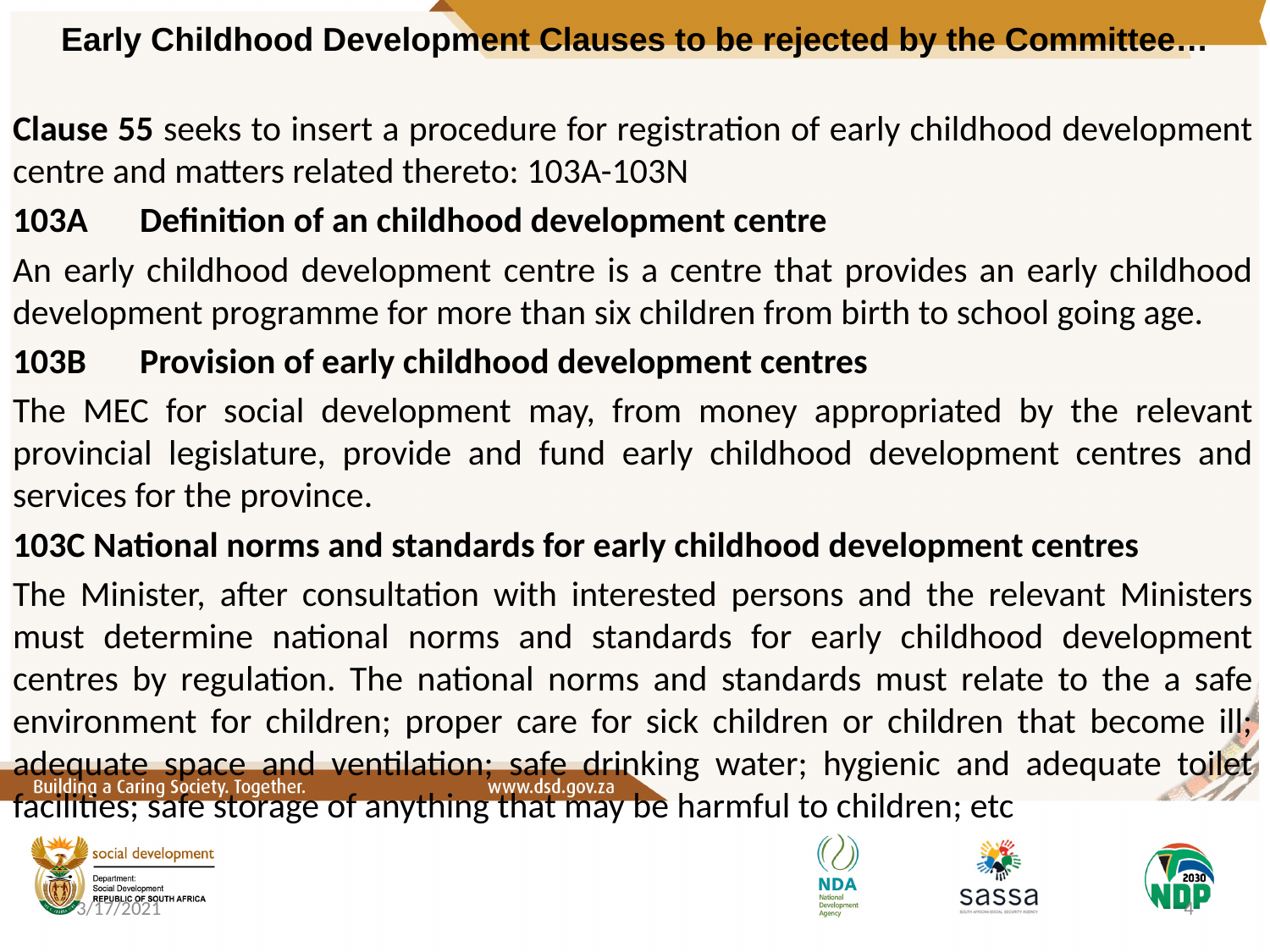

# Early Childhood Development Clauses to be rejected by the Committee…
Clause 55 seeks to insert a procedure for registration of early childhood development centre and matters related thereto: 103A-103N
103A 	Definition of an childhood development centre
An early childhood development centre is a centre that provides an early childhood development programme for more than six children from birth to school going age.
103B	Provision of early childhood development centres
The MEC for social development may, from money appropriated by the relevant provincial legislature, provide and fund early childhood development centres and services for the province.
103C National norms and standards for early childhood development centres
The Minister, after consultation with interested persons and the relevant Ministers must determine national norms and standards for early childhood development centres by regulation. The national norms and standards must relate to the a safe environment for children; proper care for sick children or children that become ill; adequate space and ventilation; safe drinking water; hygienic and adequate toilet facilities; safe storage of anything that may be harmful to children; etc

3/17/2021
4